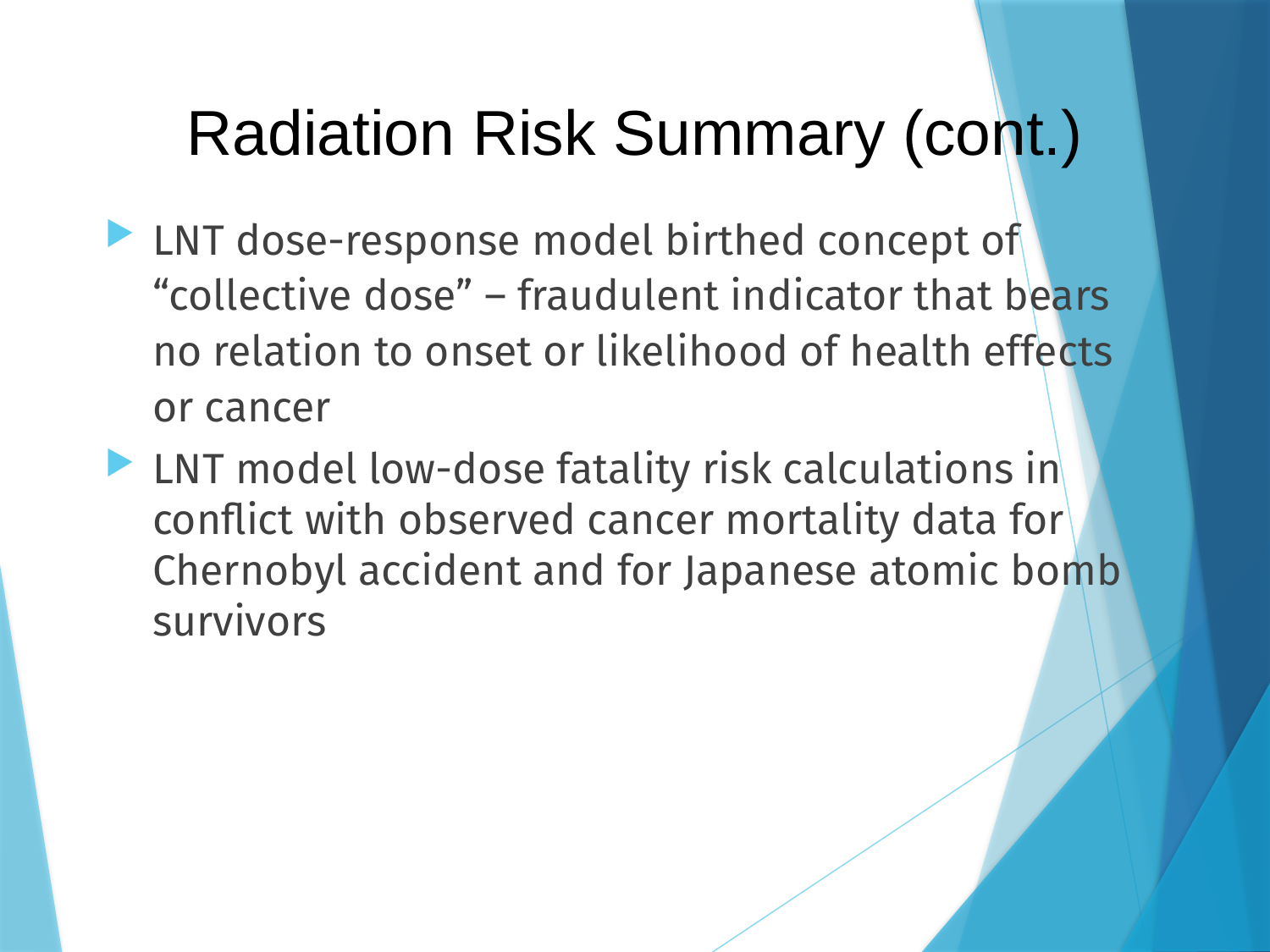

Radiation Risk Summary (cont.)
LNT dose-response model birthed concept of “collective dose” – fraudulent indicator that bears no relation to onset or likelihood of health effects or cancer
LNT model low-dose fatality risk calculations in conflict with observed cancer mortality data for Chernobyl accident and for Japanese atomic bomb survivors